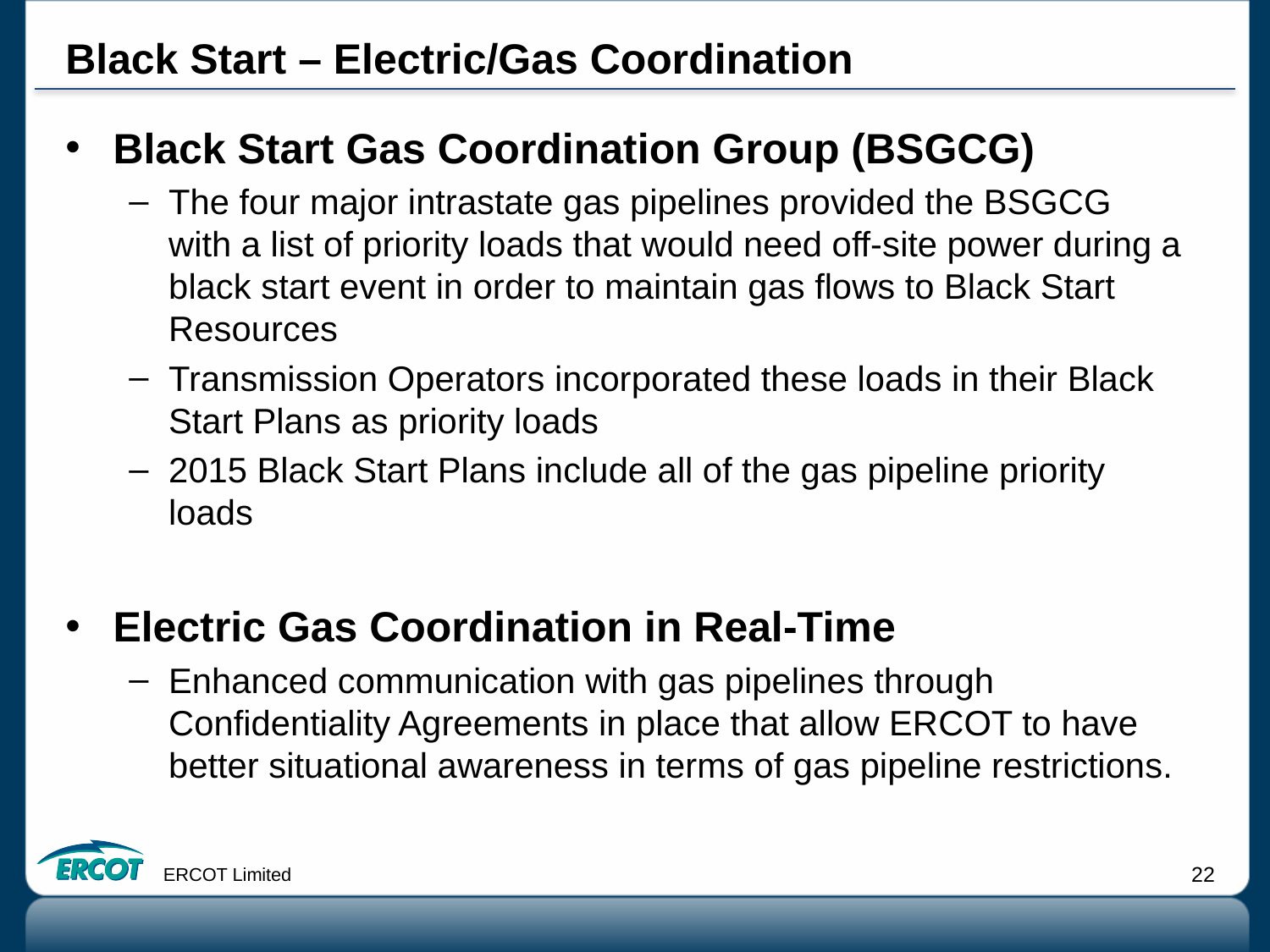

# Black Start – Electric/Gas Coordination
Black Start Gas Coordination Group (BSGCG)
The four major intrastate gas pipelines provided the BSGCG with a list of priority loads that would need off-site power during a black start event in order to maintain gas flows to Black Start Resources
Transmission Operators incorporated these loads in their Black Start Plans as priority loads
2015 Black Start Plans include all of the gas pipeline priority loads

Electric Gas Coordination in Real-Time
Enhanced communication with gas pipelines through Confidentiality Agreements in place that allow ERCOT to have better situational awareness in terms of gas pipeline restrictions.